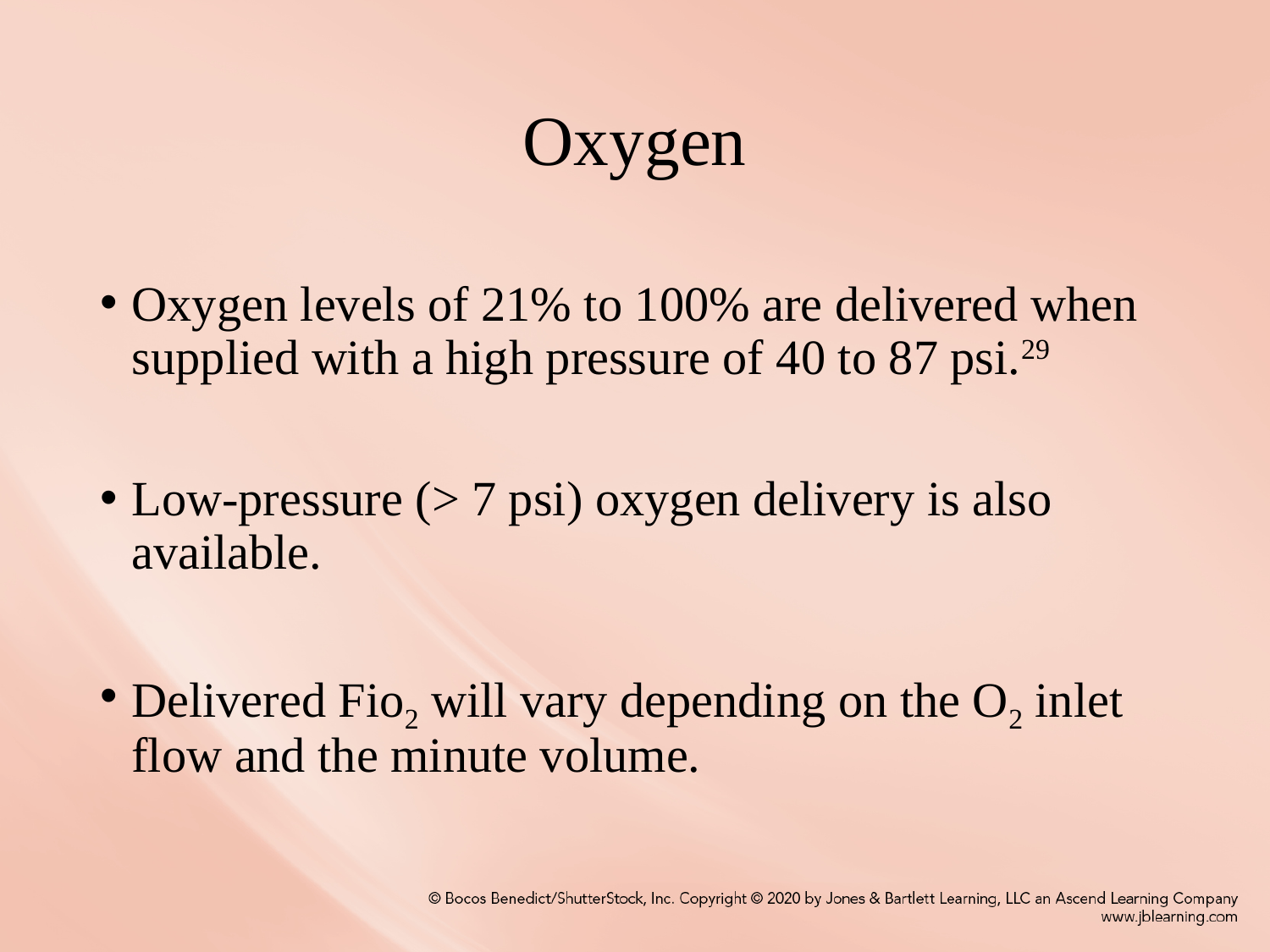

# Oxygen
Oxygen levels of 21% to 100% are delivered when supplied with a high pressure of 40 to 87 psi.29

Low-pressure (> 7 psi) oxygen delivery is also available.

Delivered Fio2 will vary depending on the O2 inlet flow and the minute volume.